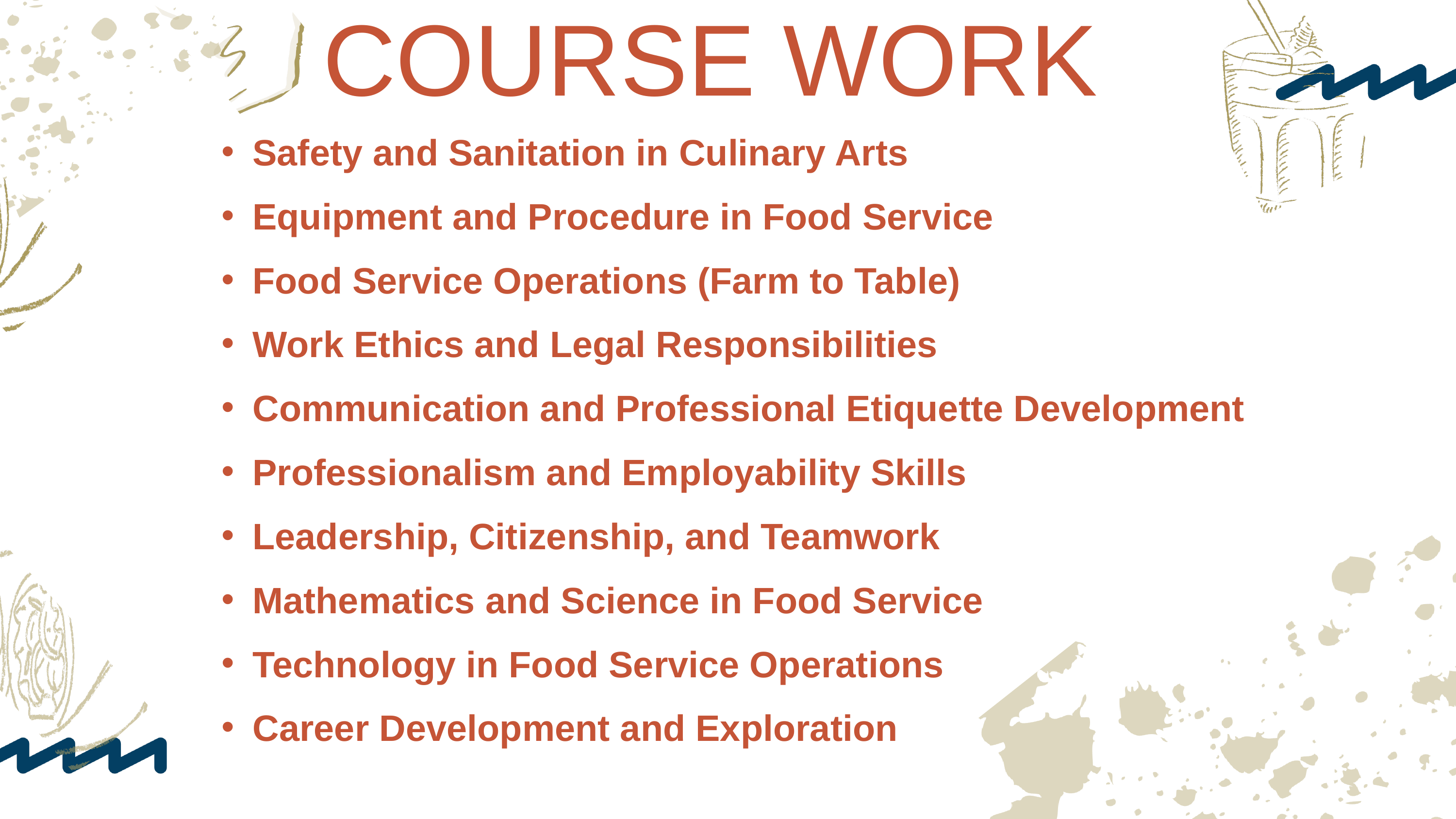

COURSE WORK

Safety and Sanitation in Culinary Arts
Equipment and Procedure in Food Service
Food Service Operations (Farm to Table)
Work Ethics and Legal Responsibilities
Communication and Professional Etiquette Development
Professionalism and Employability Skills
Leadership, Citizenship, and Teamwork
Mathematics and Science in Food Service
Technology in Food Service Operations
Career Development and Exploration